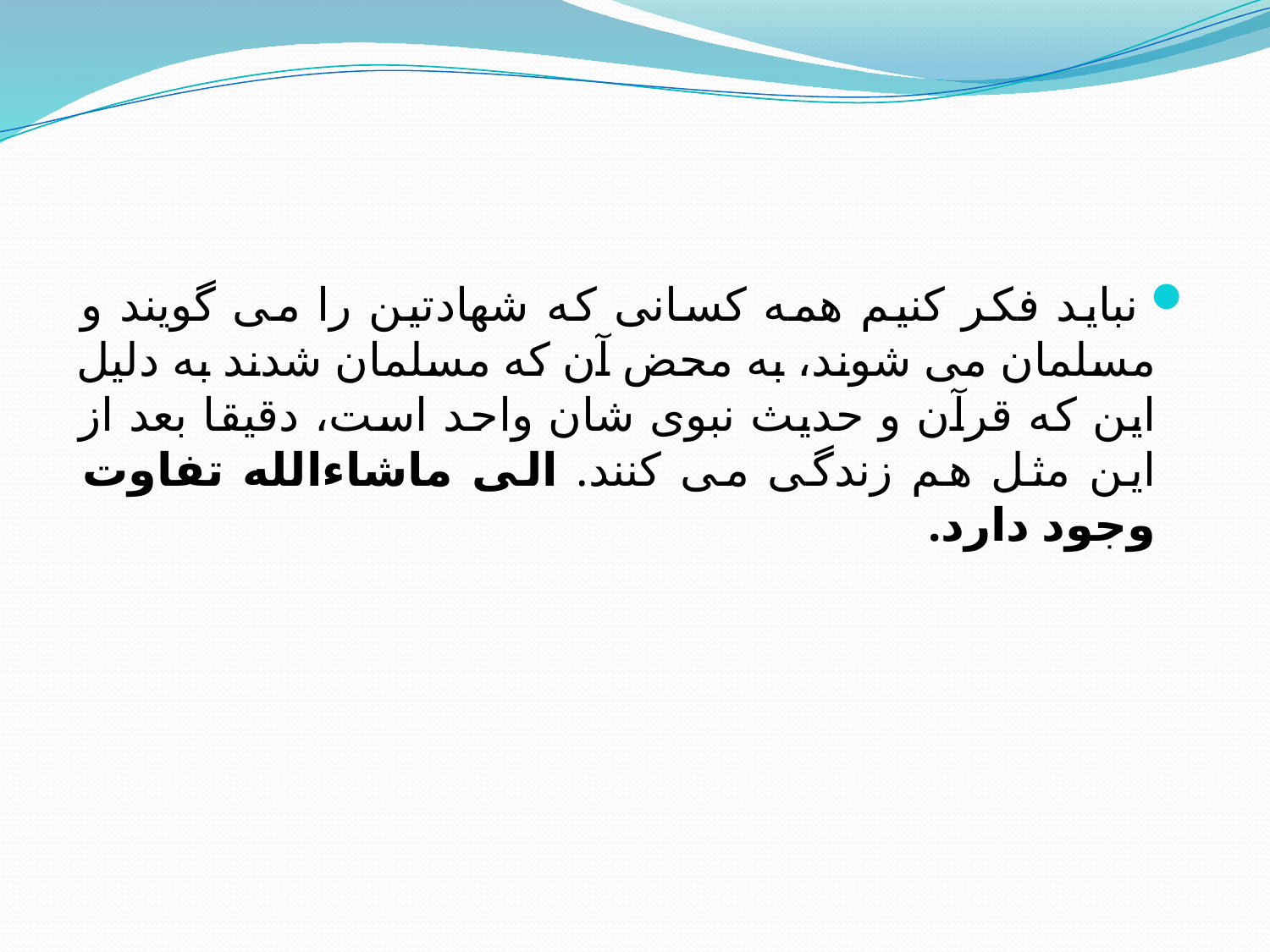

#
 نباید فکر کنیم همه کسانی که شهادتین را می گويند و مسلمان می شوند، به محض آن که مسلمان شدند به دلیل این که قرآن و حدیث نبوی شان واحد است، دقیقا بعد از این مثل هم زندگی می کنند. الی ماشاءالله تفاوت وجود دارد.